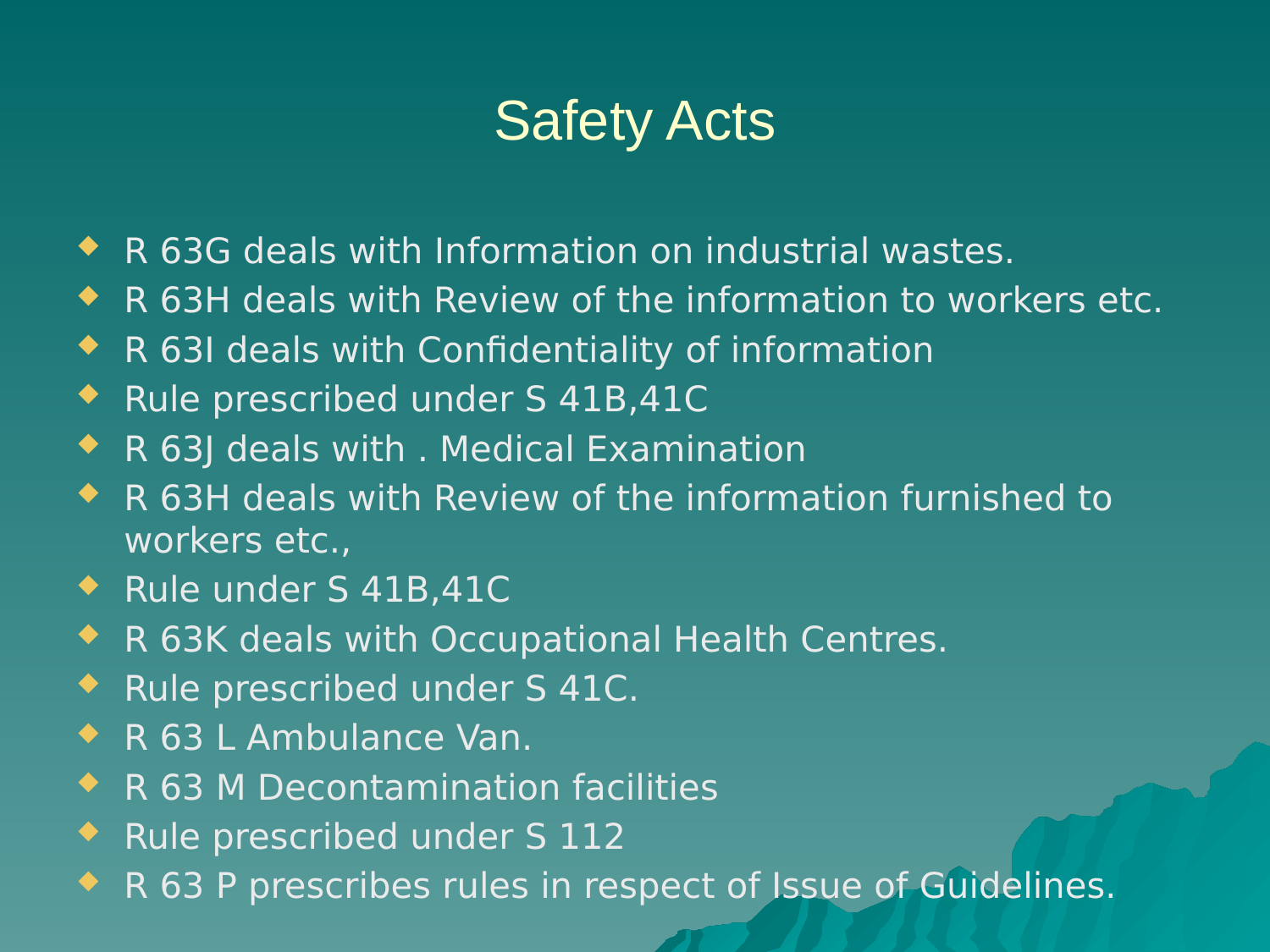

# Safety Acts
R 63G deals with Information on industrial wastes.
R 63H deals with Review of the information to workers etc.
R 63I deals with Confidentiality of information
Rule prescribed under S 41B,41C
R 63J deals with . Medical Examination
R 63H deals with Review of the information furnished to workers etc.,
Rule under S 41B,41C
R 63K deals with Occupational Health Centres.
Rule prescribed under S 41C.
R 63 L Ambulance Van.
R 63 M Decontamination facilities
Rule prescribed under S 112
R 63 P prescribes rules in respect of Issue of Guidelines.